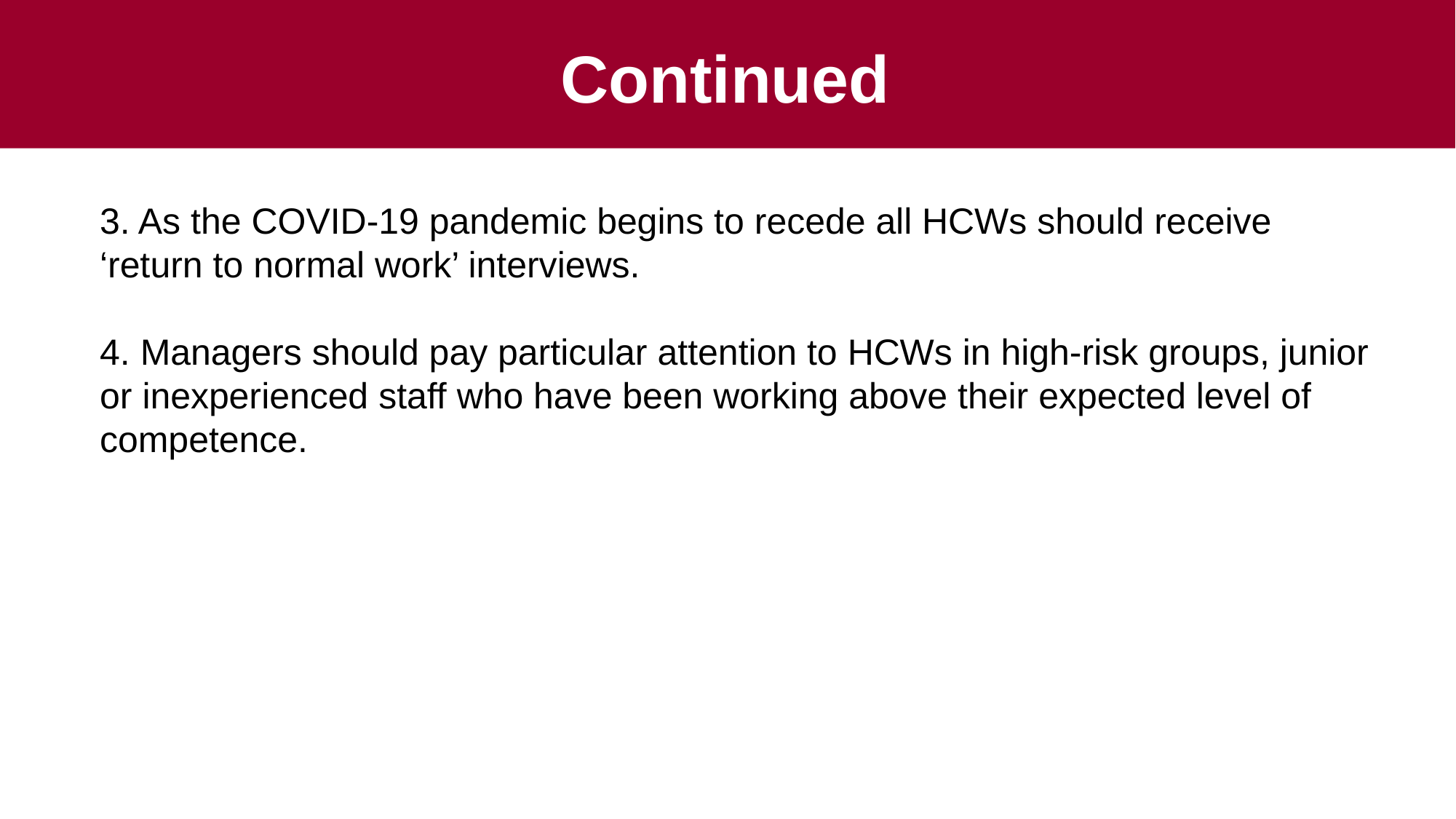

Continued
3. As the COVID-19 pandemic begins to recede all HCWs should receive ‘return to normal work’ interviews.

4. Managers should pay particular attention to HCWs in high-risk groups, junior or inexperienced staff who have been working above their expected level of competence.